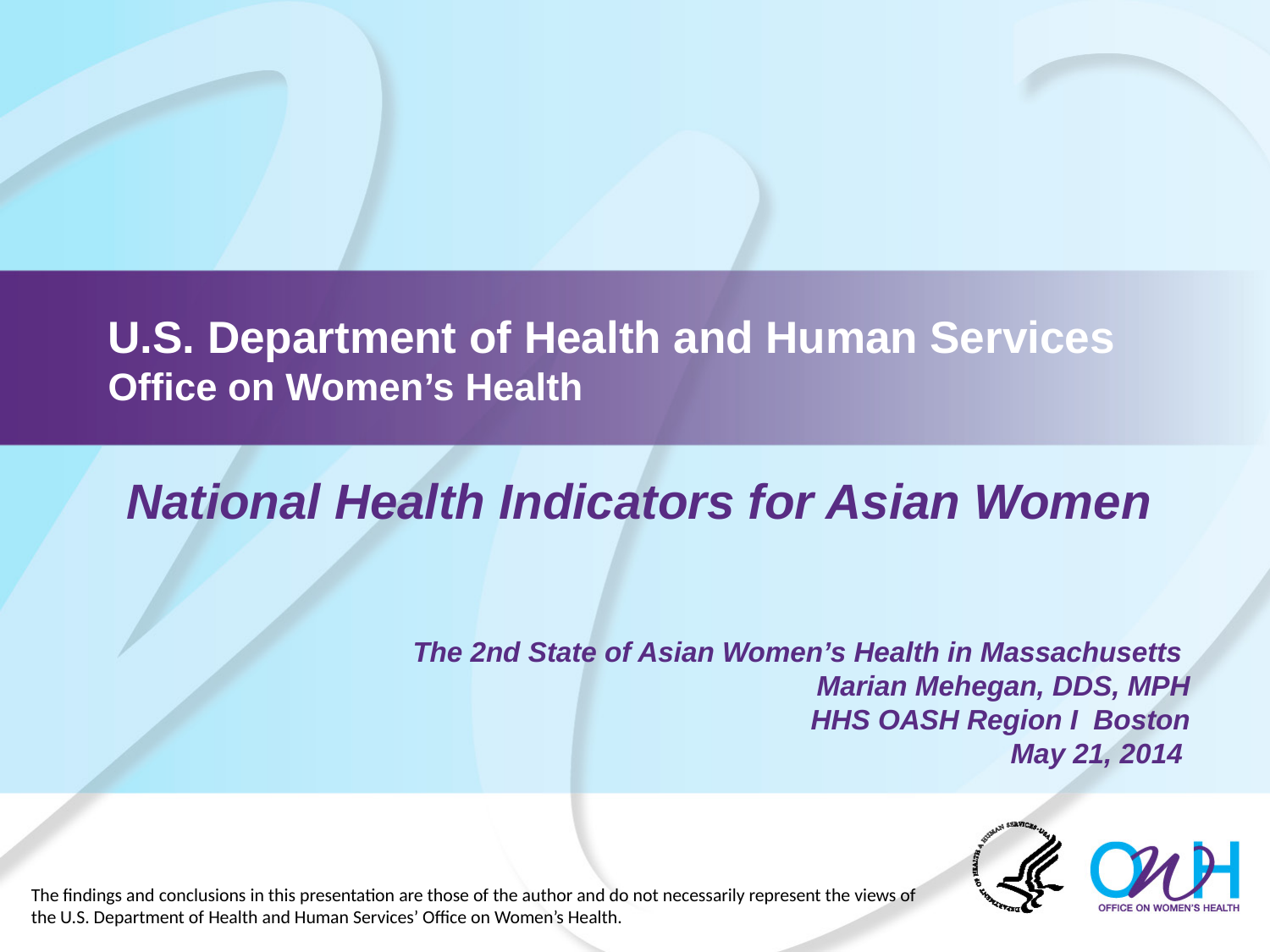

# U.S. Department of Health and Human Services Office on Women’s Health
National Health Indicators for Asian Women
The 2nd State of Asian Women’s Health in Massachusetts
Marian Mehegan, DDS, MPH
HHS OASH Region I  Boston
May 21, 2014
The findings and conclusions in this presentation are those of the author and do not necessarily represent the views of the U.S. Department of Health and Human Services’ Office on Women’s Health.